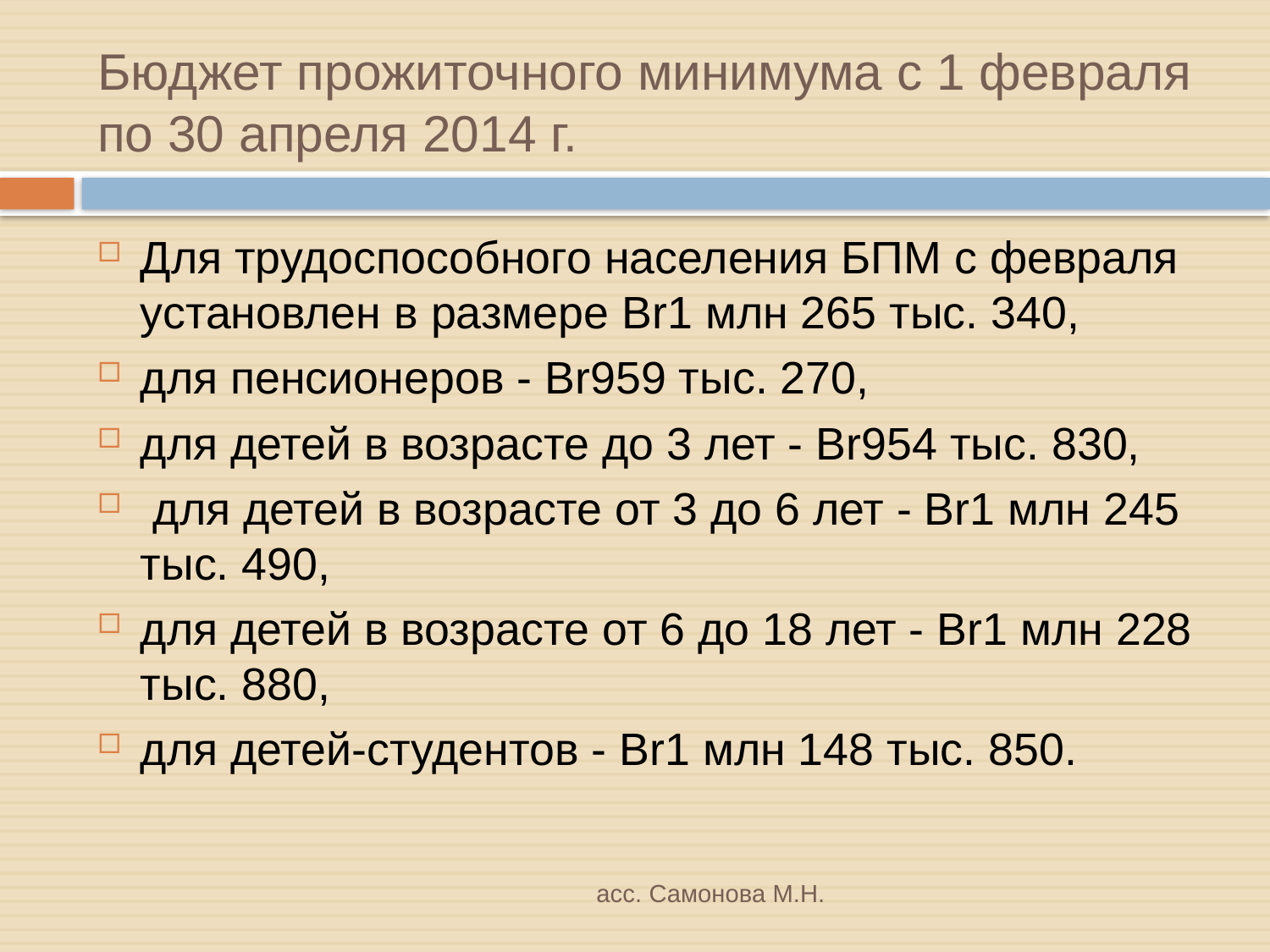

# Бюджет прожиточного минимума с 1 февраля по 30 апреля 2014 г.
Для трудоспособного населения БПМ с февраля установлен в размере Br1 млн 265 тыс. 340,
для пенсионеров - Br959 тыс. 270,
для детей в возрасте до 3 лет - Br954 тыс. 830,
 для детей в возрасте от 3 до 6 лет - Br1 млн 245 тыс. 490,
для детей в возрасте от 6 до 18 лет - Br1 млн 228 тыс. 880,
для детей-студентов - Br1 млн 148 тыс. 850.
асс. Самонова М.Н.